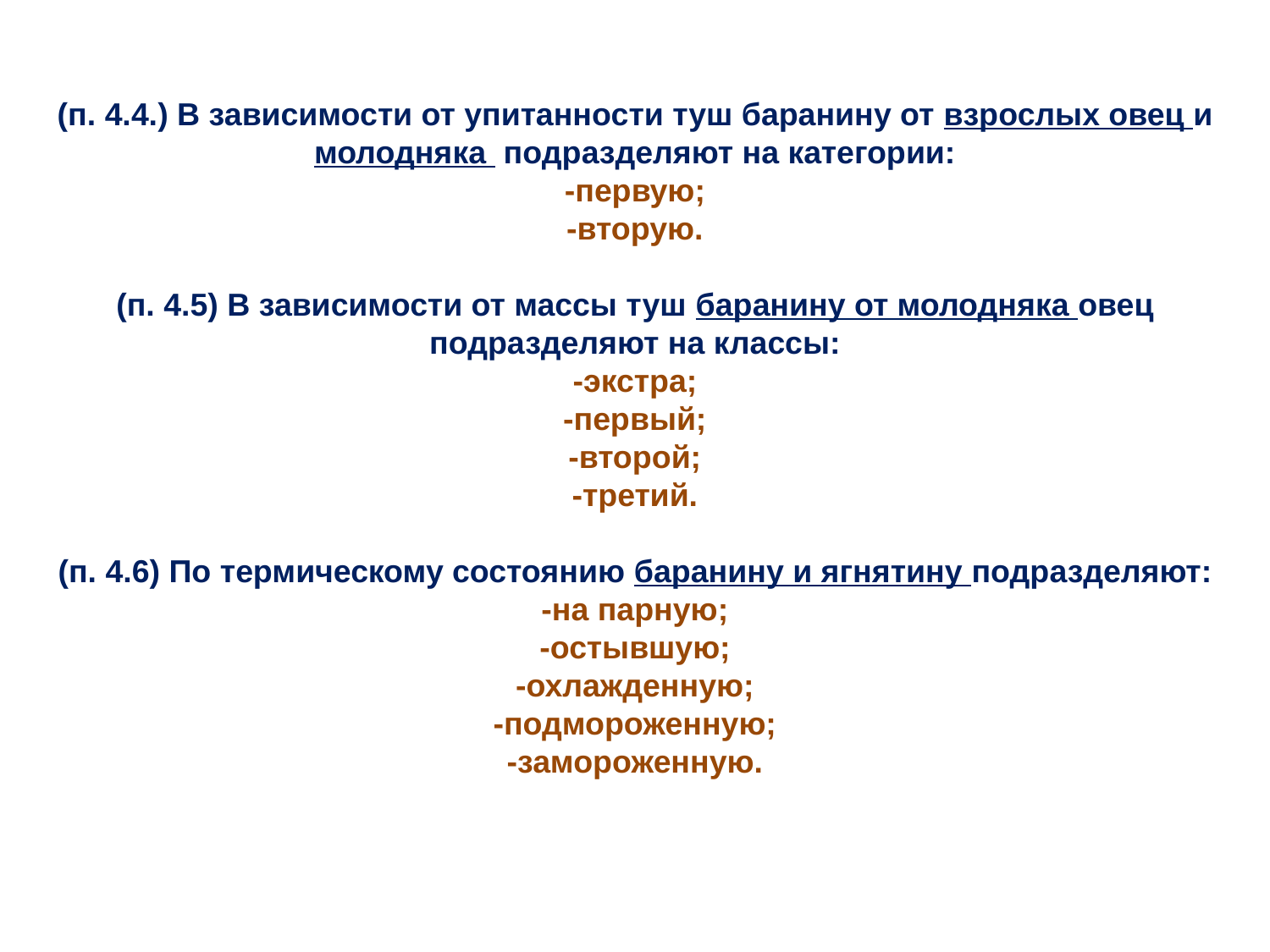

(п. 4.4.) В зависимости от упитанности туш баранину от взрослых овец и молодняка  подразделяют на категории:
-первую;
-вторую.

(п. 4.5) В зависимости от массы туш баранину от молодняка овец подразделяют на классы:
-экстра;
-первый;
-второй;
-третий.

(п. 4.6) По термическому состоянию баранину и ягнятину подразделяют:
-на парную;
-остывшую;
-охлажденную;
-подмороженную;
-замороженную.